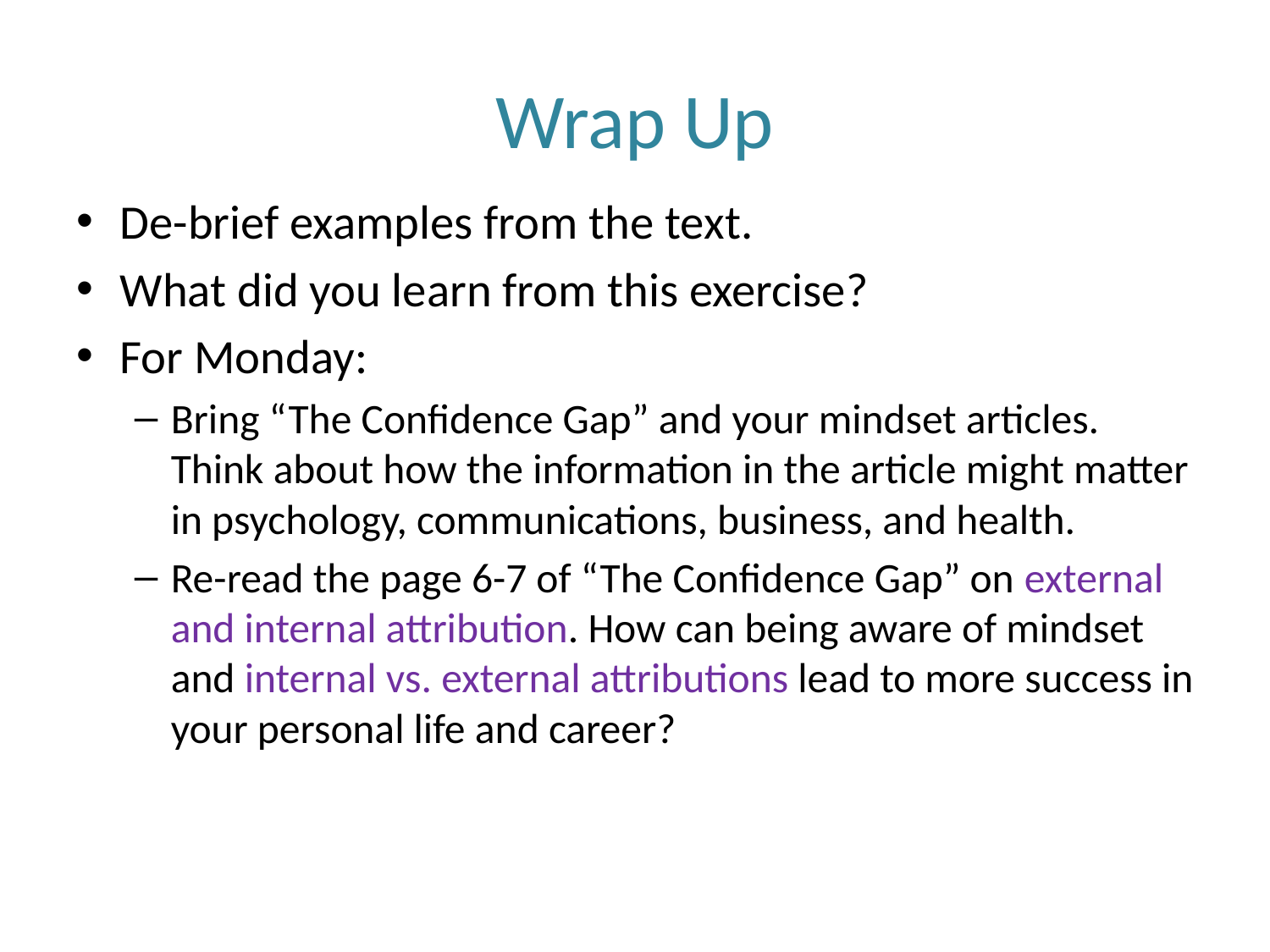

# Wrap Up
De-brief examples from the text.
What did you learn from this exercise?
For Monday:
Bring “The Confidence Gap” and your mindset articles. Think about how the information in the article might matter in psychology, communications, business, and health.
Re-read the page 6-7 of “The Confidence Gap” on external and internal attribution. How can being aware of mindset and internal vs. external attributions lead to more success in your personal life and career?